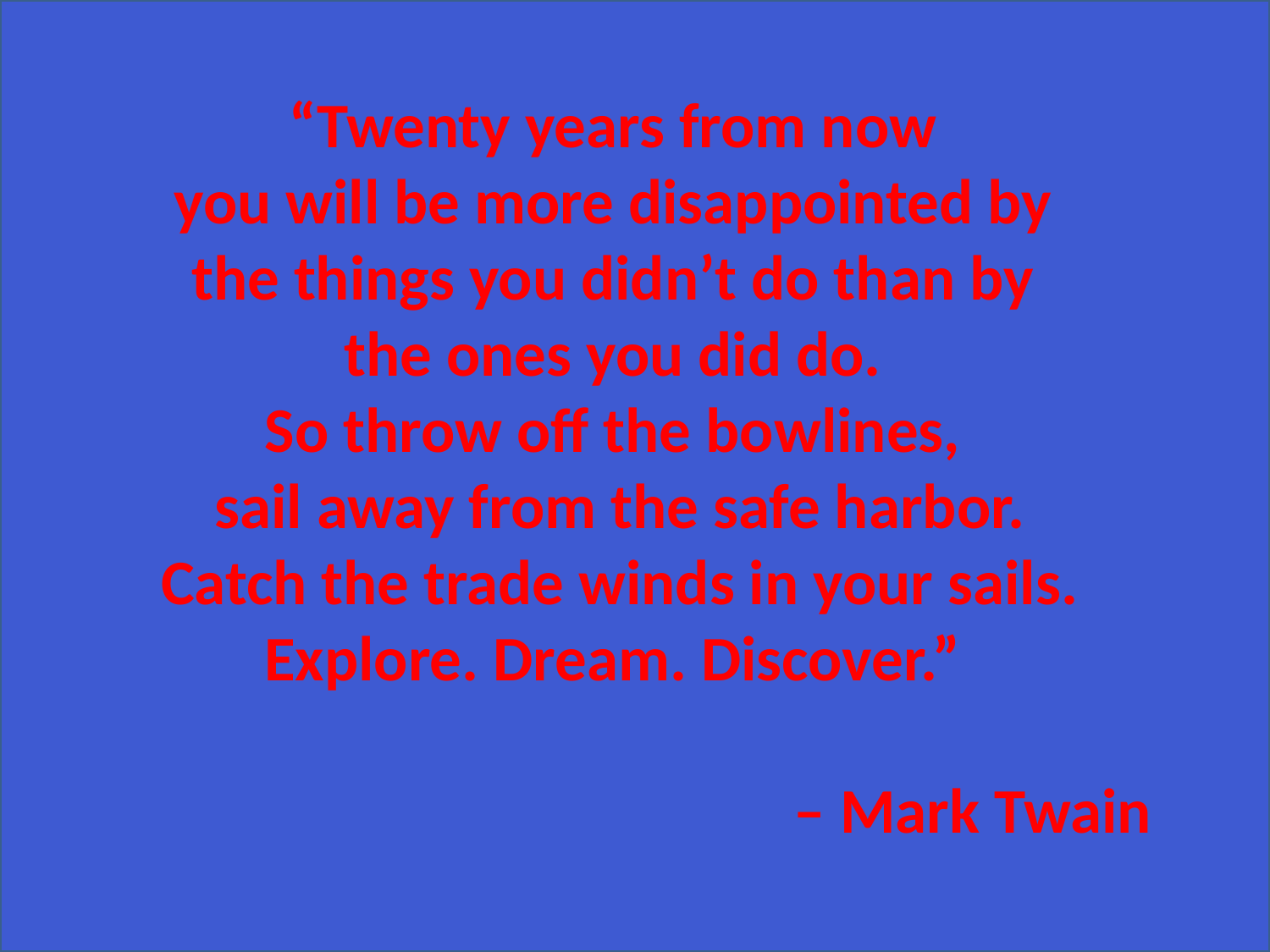

“Twenty years from now
you will be more disappointed by
the things you didn’t do than by
the ones you did do.
So throw off the bowlines,
sail away from the safe harbor.
 Catch the trade winds in your sails.
Explore. Dream. Discover.”

– Mark Twain